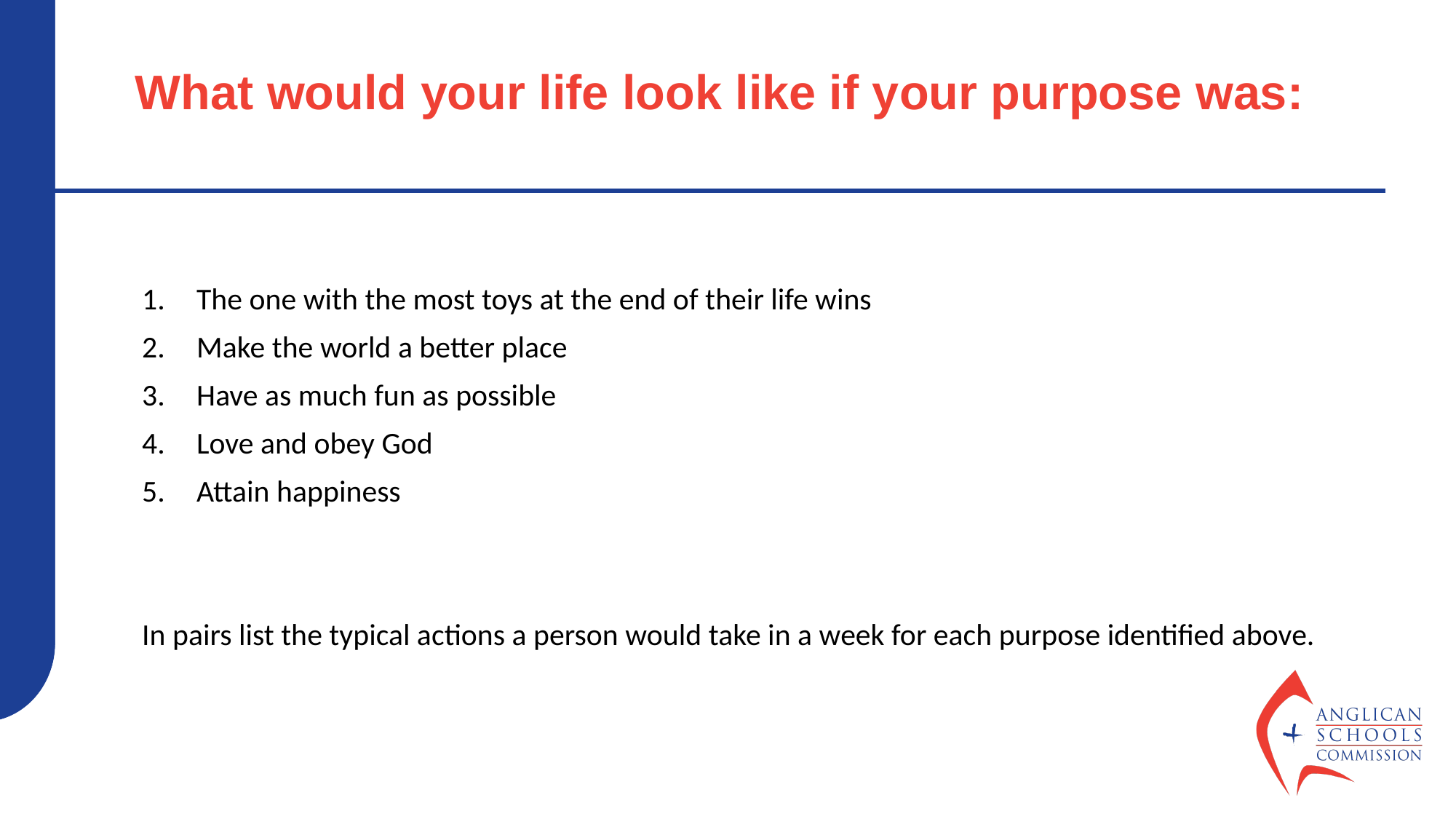

# What would your life look like if your purpose was:
The one with the most toys at the end of their life wins
Make the world a better place
Have as much fun as possible
Love and obey God
Attain happiness

In pairs list the typical actions a person would take in a week for each purpose identified above.